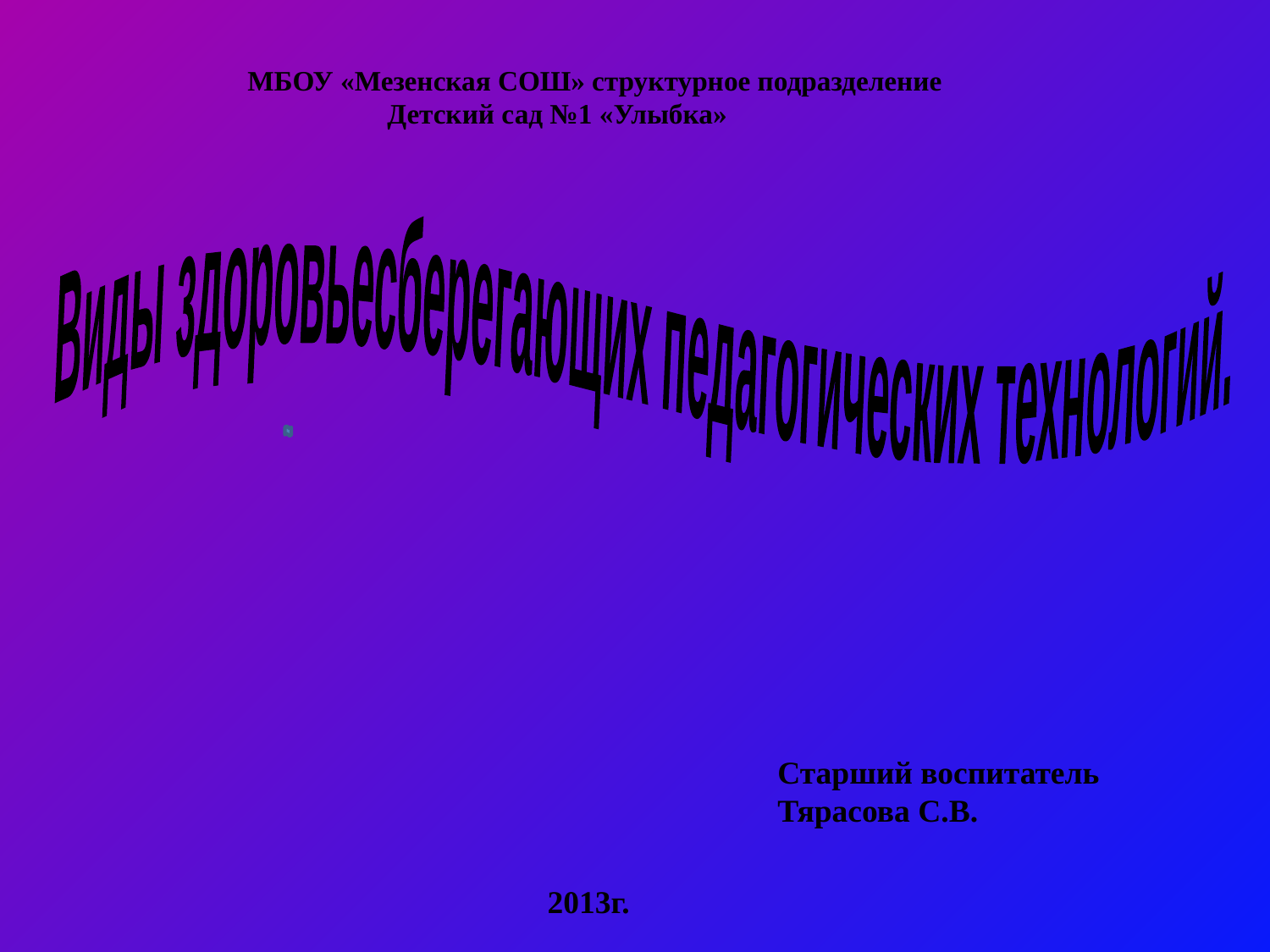

МБОУ «Мезенская СОШ» структурное подразделение
                    Детский сад №1 «Улыбка»
Виды здоровьесберегающих педагогических технологий.

Старший воспитатель  Тярасова С.В.
2013г.